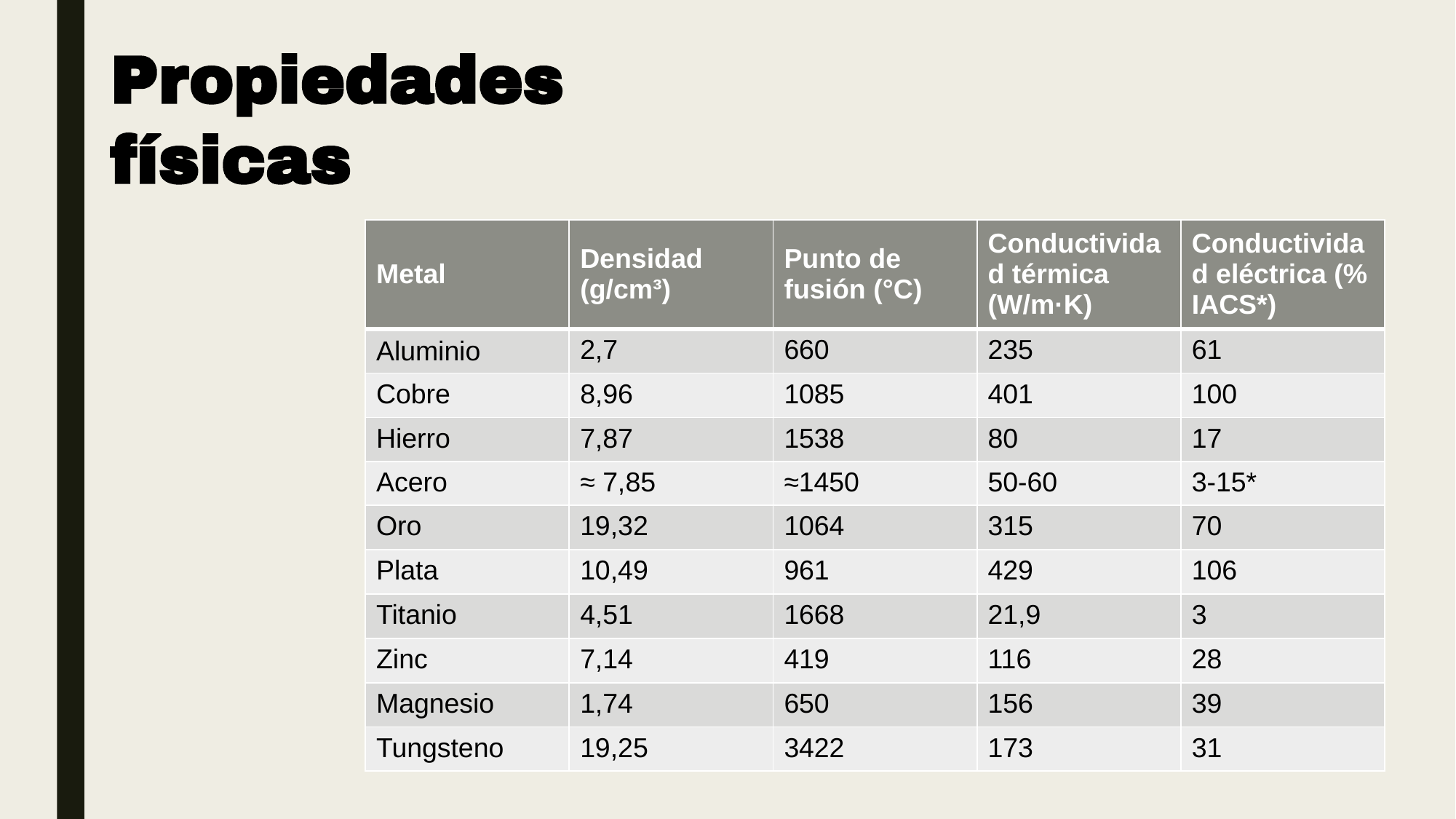

Propiedades físicas
| Metal | Densidad (g/cm³) | Punto de fusión (°C) | Conductividad térmica (W/m·K) | Conductividad eléctrica (% IACS\*) |
| --- | --- | --- | --- | --- |
| Aluminio | 2,7 | 660 | 235 | 61 |
| Cobre | 8,96 | 1085 | 401 | 100 |
| Hierro | 7,87 | 1538 | 80 | 17 |
| Acero | ≈ 7,85 | ≈1450 | 50-60 | 3-15\* |
| Oro | 19,32 | 1064 | 315 | 70 |
| Plata | 10,49 | 961 | 429 | 106 |
| Titanio | 4,51 | 1668 | 21,9 | 3 |
| Zinc | 7,14 | 419 | 116 | 28 |
| Magnesio | 1,74 | 650 | 156 | 39 |
| Tungsteno | 19,25 | 3422 | 173 | 31 |